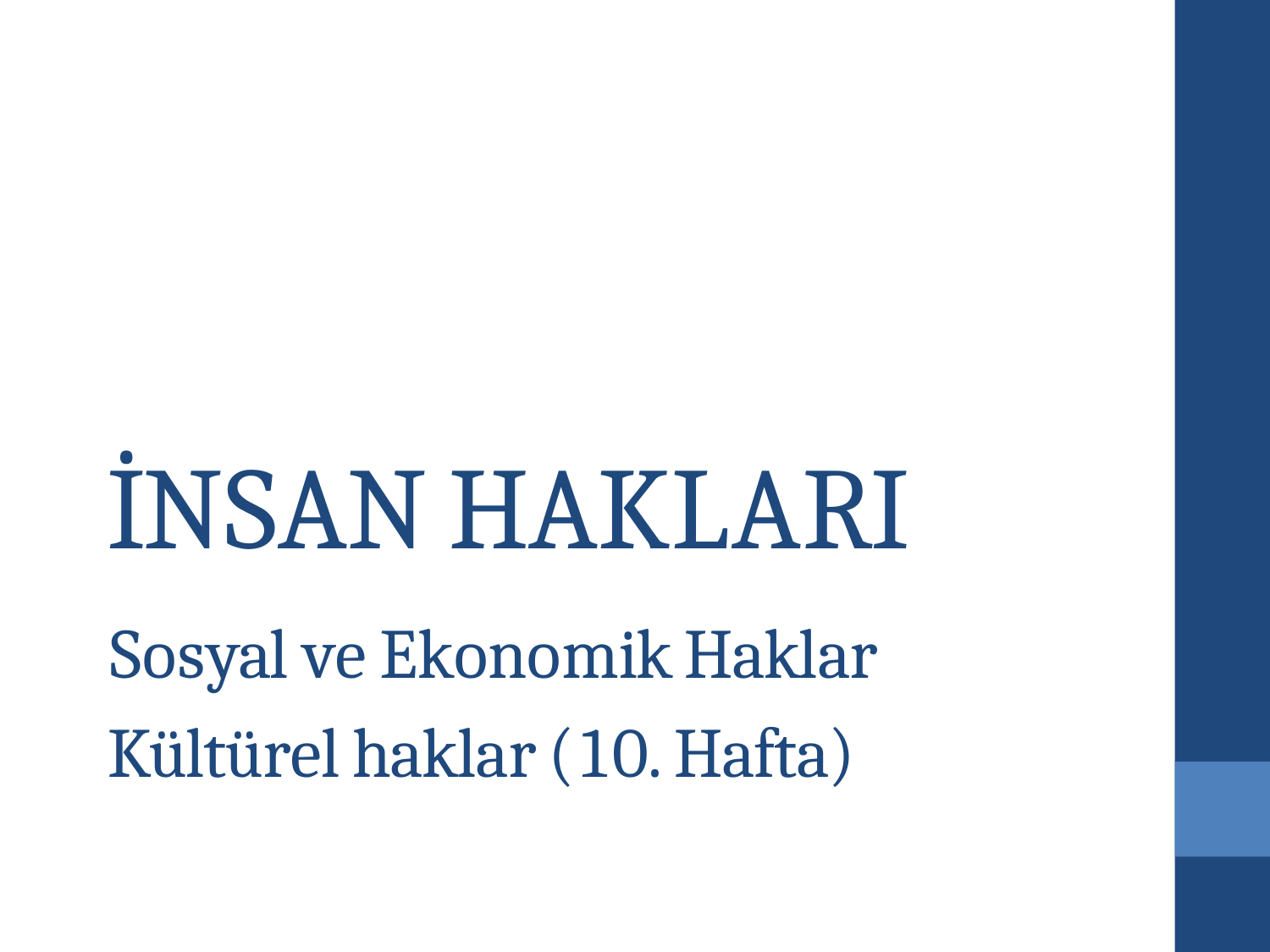

# İNSAN HAKLARI
Sosyal ve Ekonomik Haklar
Kültürel haklar (10. Hafta)